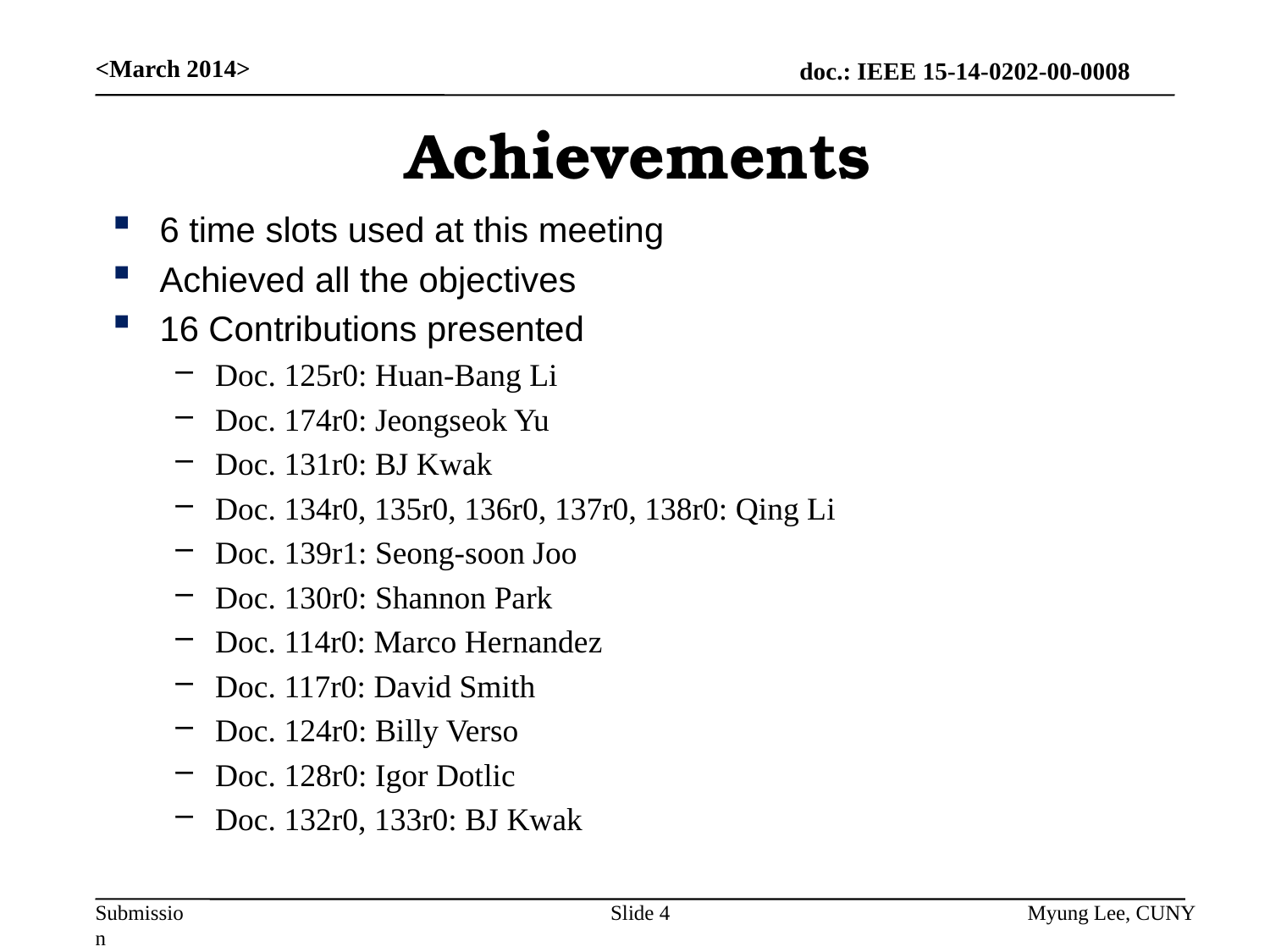

<March 2014>
# Achievements
6 time slots used at this meeting
Achieved all the objectives
16 Contributions presented
Doc. 125r0: Huan-Bang Li
Doc. 174r0: Jeongseok Yu
Doc. 131r0: BJ Kwak
Doc. 134r0, 135r0, 136r0, 137r0, 138r0: Qing Li
Doc. 139r1: Seong-soon Joo
Doc. 130r0: Shannon Park
Doc. 114r0: Marco Hernandez
Doc. 117r0: David Smith
Doc. 124r0: Billy Verso
Doc. 128r0: Igor Dotlic
Doc. 132r0, 133r0: BJ Kwak

Slide 4
Myung Lee, CUNY